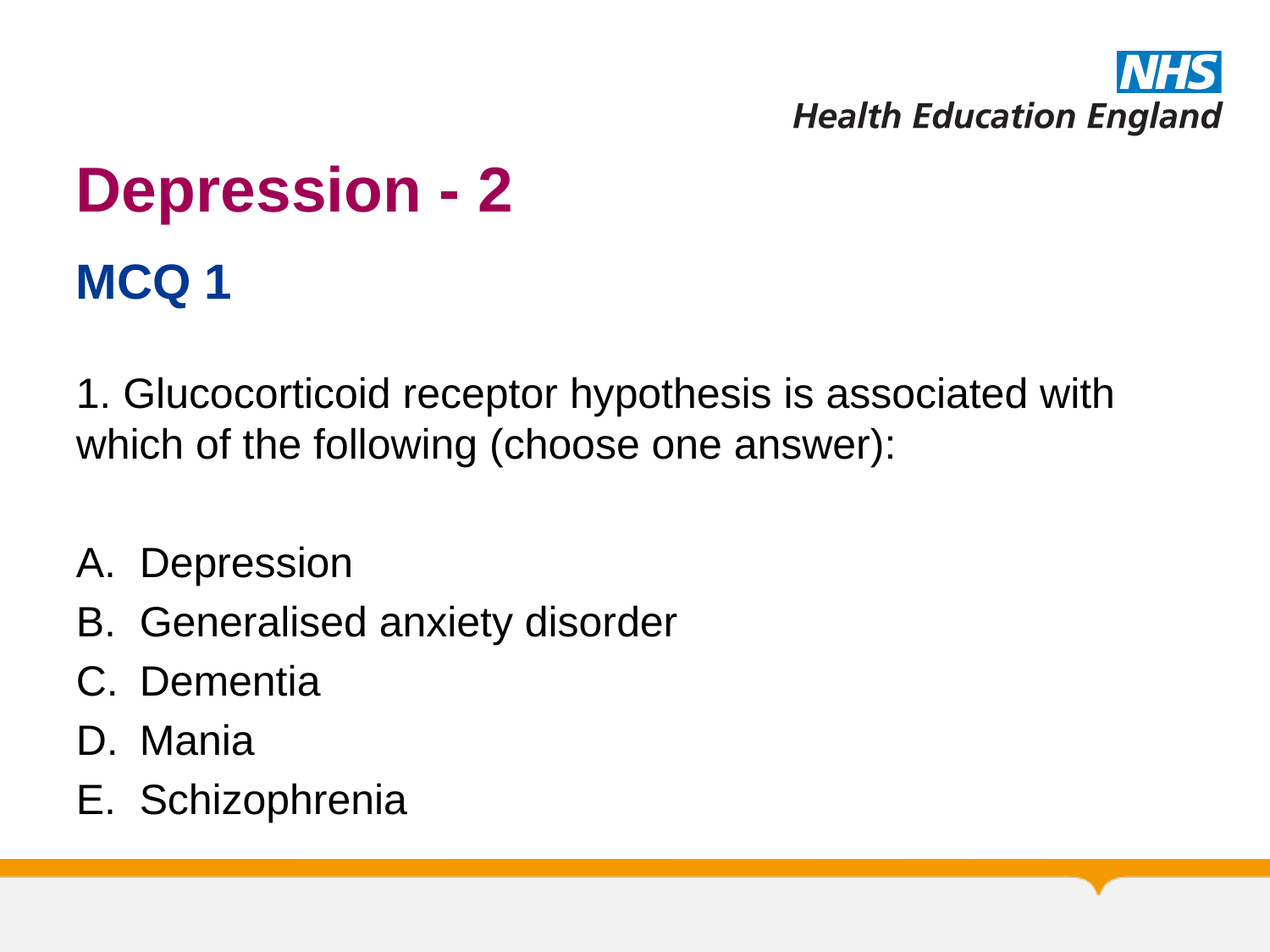

# Depression - 2
MCQ 1
1. Glucocorticoid receptor hypothesis is associated with which of the following (choose one answer):

Depression
Generalised anxiety disorder
Dementia
Mania
Schizophrenia